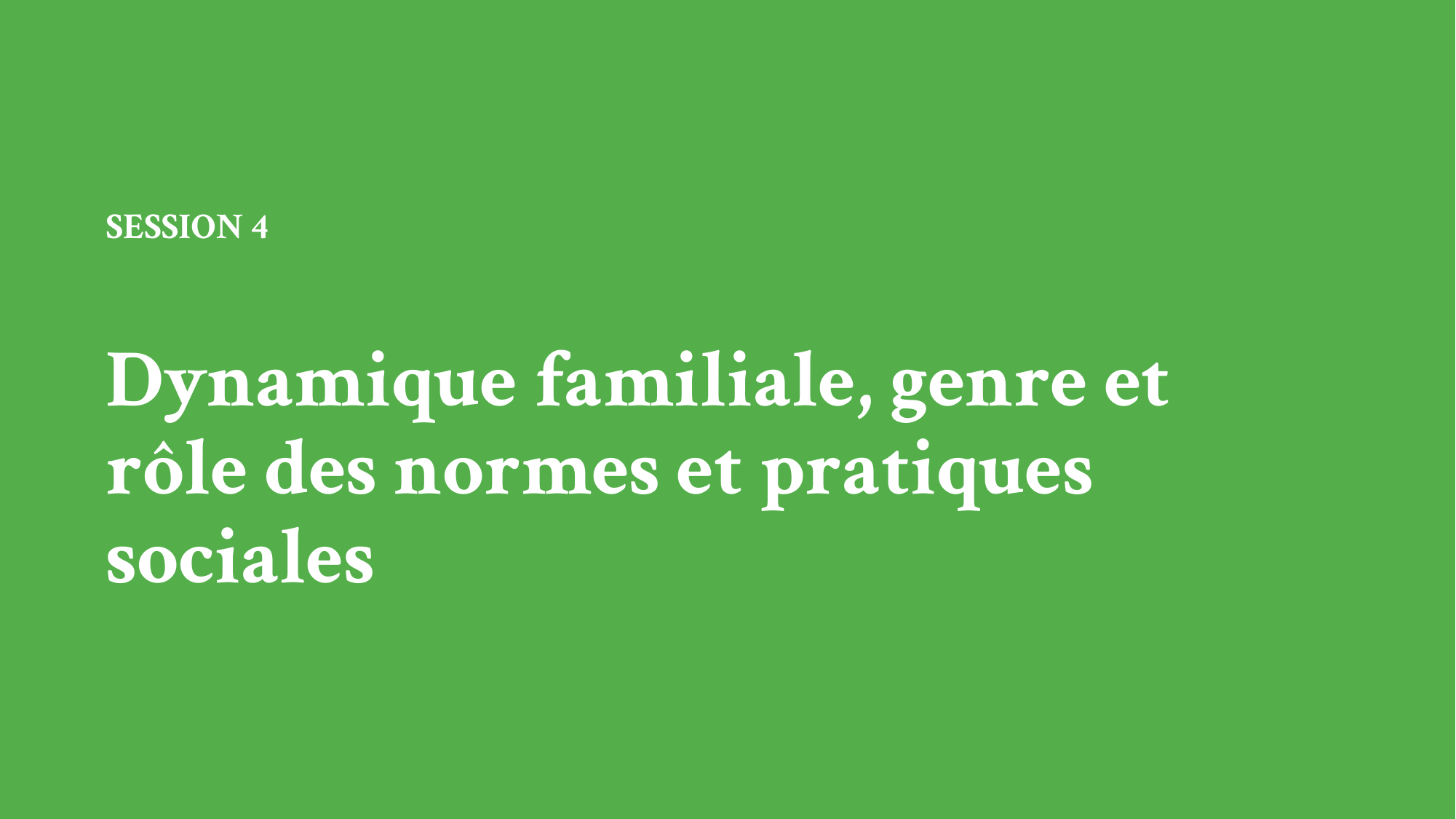

# SESSION 4 Dynamique familiale, genre et rôle des normes et pratiques sociales